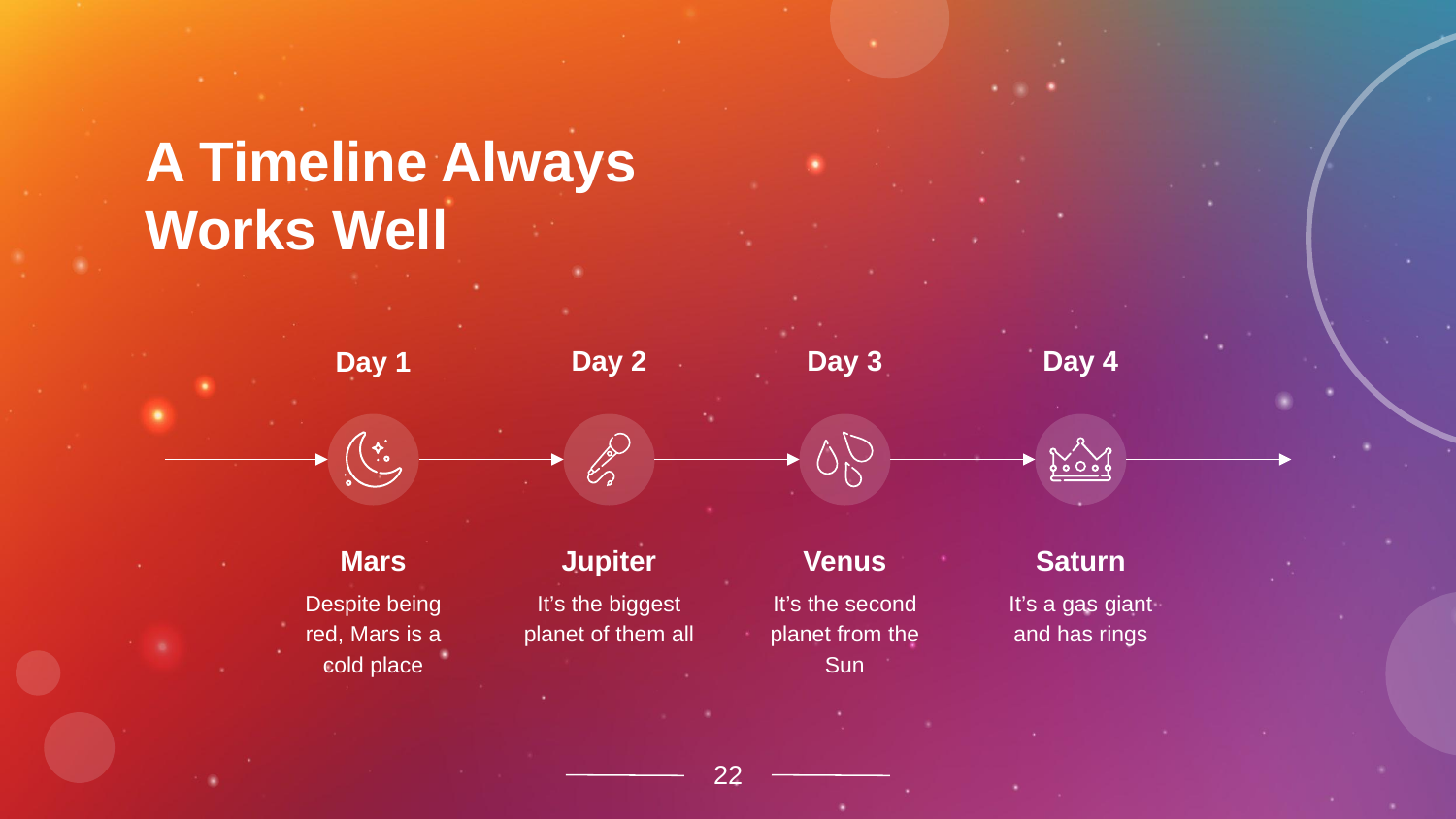

# A Timeline Always Works Well
Day 4
Day 2
Day 3
Day 1

Mars
Jupiter
Venus
Saturn
Despite being red, Mars is a cold place
It’s the biggest planet of them all
It’s the second planet from the Sun
It’s a gas giant and has rings
22